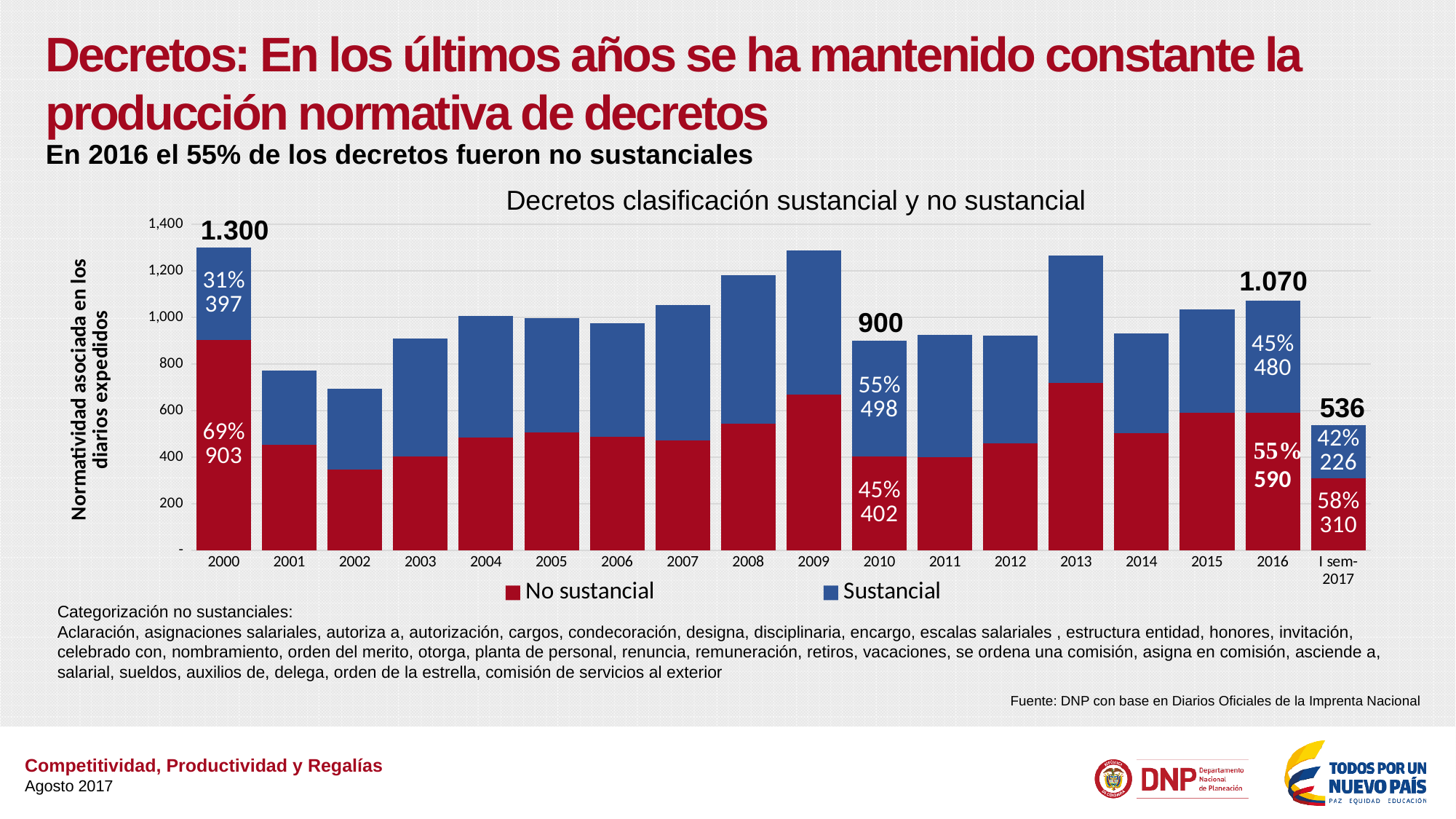

# Decretos: En los últimos años se ha mantenido constante la producción normativa de decretos
En 2016 el 55% de los decretos fueron no sustanciales
Decretos clasificación sustancial y no sustancial
1.300

### Chart

| Category | No sustancial | Sustancial |
|---|---|---|
| 2000 | 903.0 | 397.0 |
| 2001 | 452.0 | 320.0 |
| 2002 | 347.0 | 345.0 |
| 2003 | 403.0 | 507.0 |
| 2004 | 485.0 | 520.0 |
| 2005 | 507.0 | 490.0 |
| 2006 | 486.0 | 487.0 |
| 2007 | 471.0 | 582.0 |
| 2008 | 543.0 | 638.0 |
| 2009 | 669.0 | 619.0 |
| 2010 | 402.0 | 498.0 |
| 2011 | 398.0 | 526.0 |
| 2012 | 460.0 | 460.0 |
| 2013 | 719.0 | 545.0 |
| 2014 | 503.0 | 429.0 |
| 2015 | 591.0 | 444.0 |
| 2016 | 590.0 | 480.0 |
| I sem-2017 | 310.0 | 226.0 |
1.070
900
536
Categorización no sustanciales:
Aclaración, asignaciones salariales, autoriza a, autorización, cargos, condecoración, designa, disciplinaria, encargo, escalas salariales , estructura entidad, honores, invitación, celebrado con, nombramiento, orden del merito, otorga, planta de personal, renuncia, remuneración, retiros, vacaciones, se ordena una comisión, asigna en comisión, asciende a, salarial, sueldos, auxilios de, delega, orden de la estrella, comisión de servicios al exterior
Fuente: DNP con base en Diarios Oficiales de la Imprenta Nacional